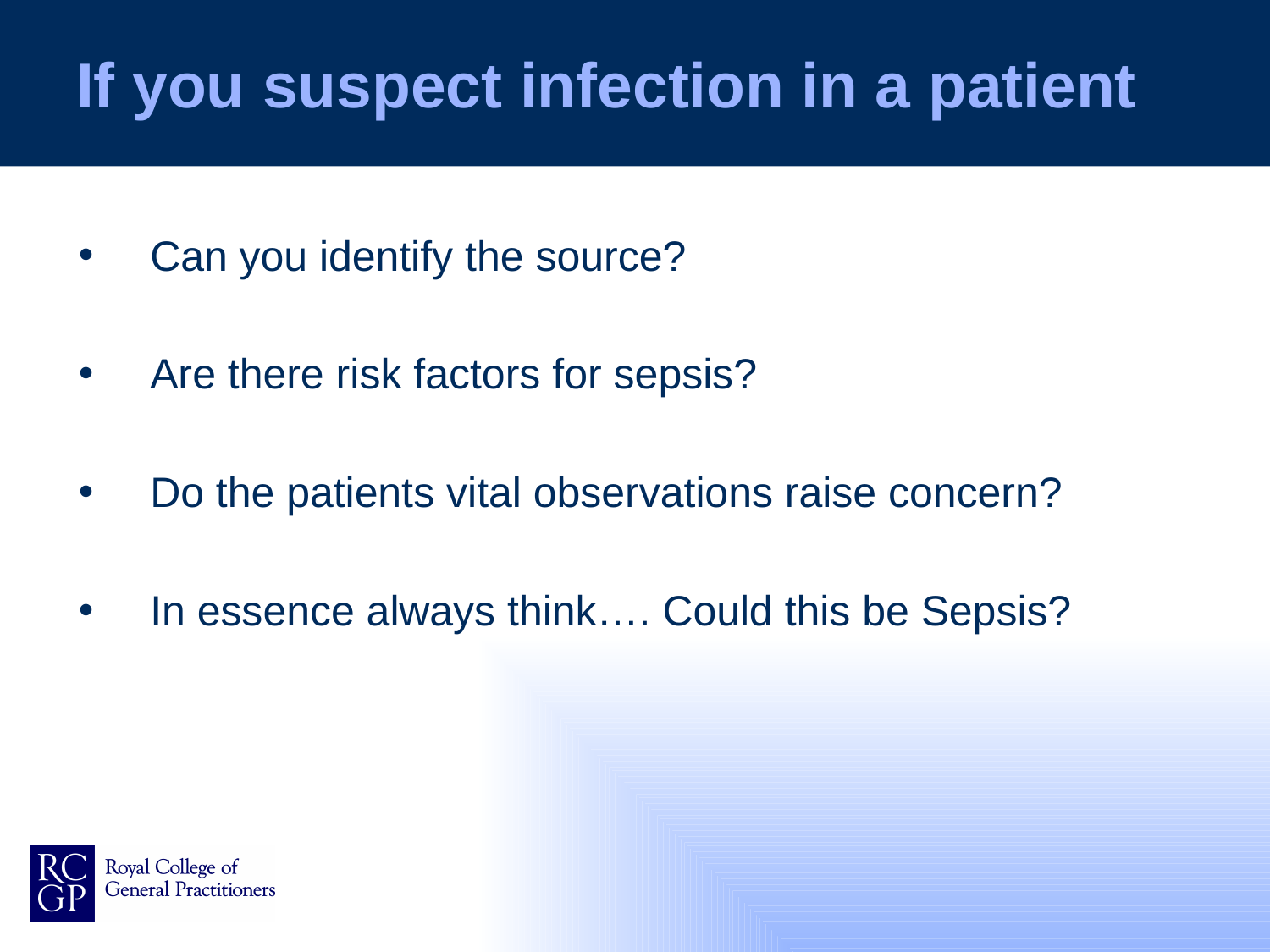

# If you suspect infection in a patient
Can you identify the source?

Are there risk factors for sepsis?

Do the patients vital observations raise concern?

In essence always think…. Could this be Sepsis?